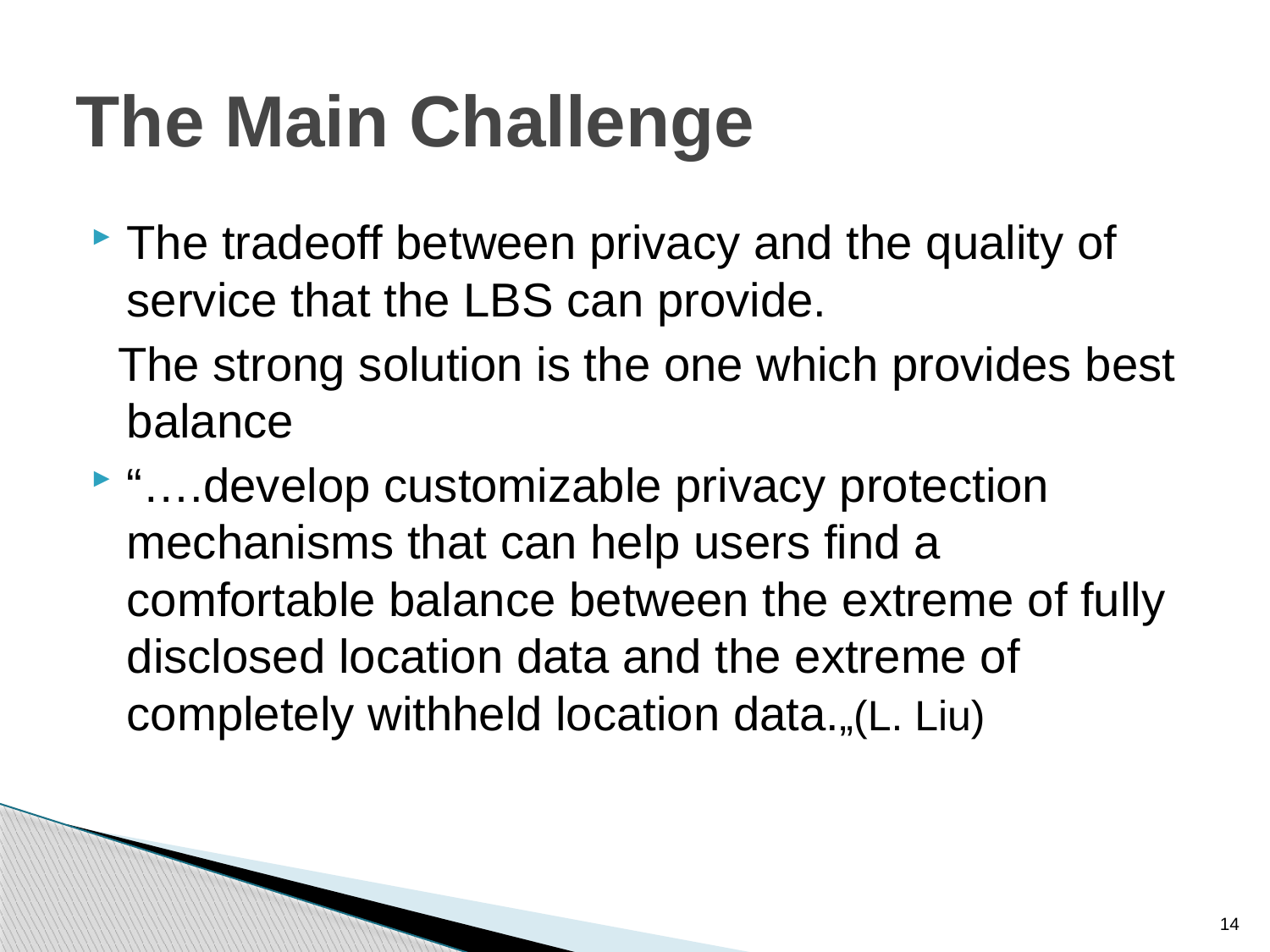

# The Main Challenge
The tradeoff between privacy and the quality of service that the LBS can provide.
  The strong solution is the one which provides best balance
“….develop customizable privacy protection mechanisms that can help users find a comfortable balance between the extreme of fully disclosed location data and the extreme of completely withheld location data.„(L. Liu)
14